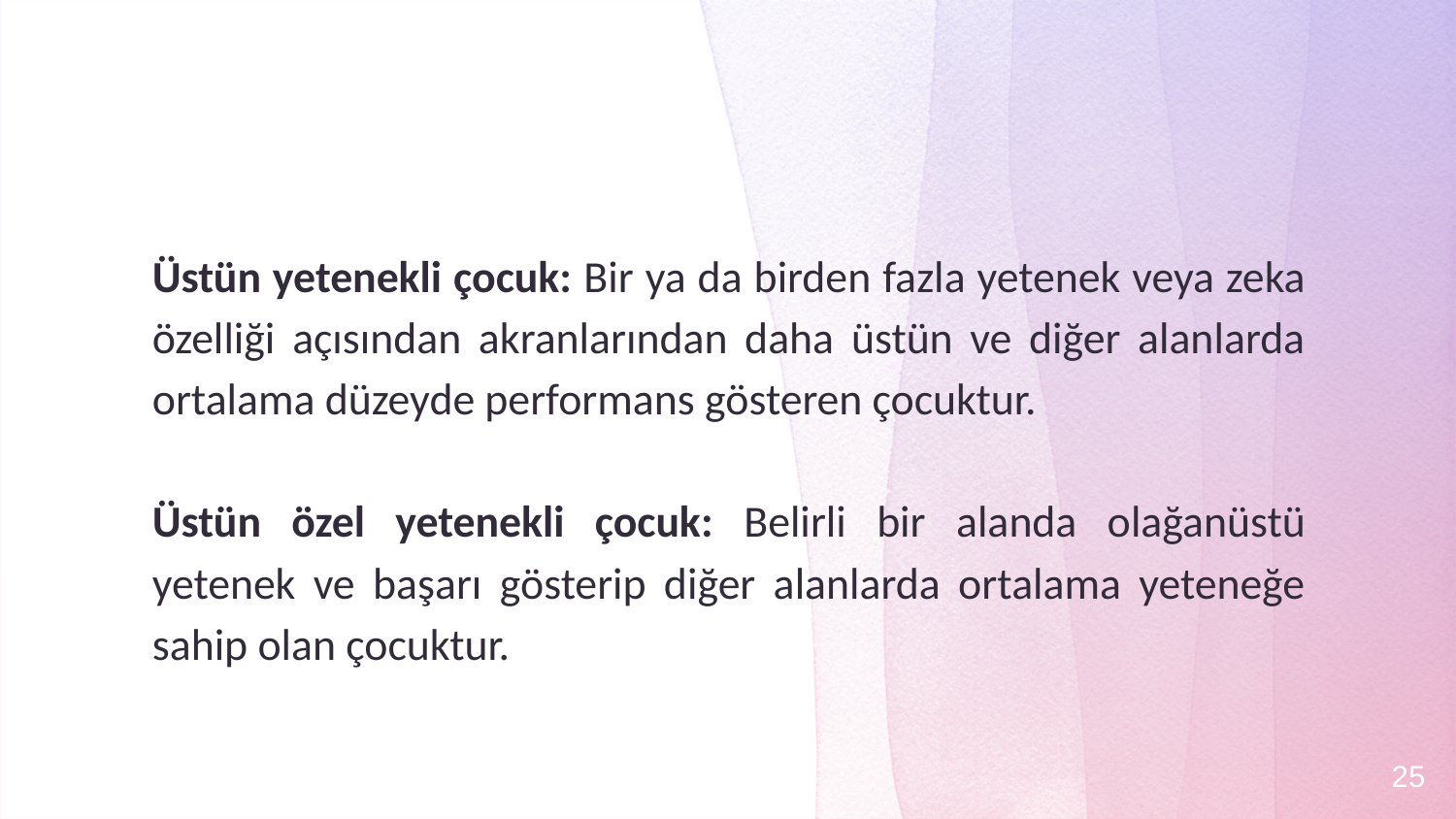

#
Üstün yetenekli çocuk: Bir ya da birden fazla yetenek veya zeka özelliği açısından akranlarından daha üstün ve diğer alanlarda ortalama düzeyde performans gösteren çocuktur.

Üstün özel yetenekli çocuk: Belirli bir alanda olağanüstü yetenek ve başarı gösterip diğer alanlarda ortalama yeteneğe sahip olan çocuktur.
25